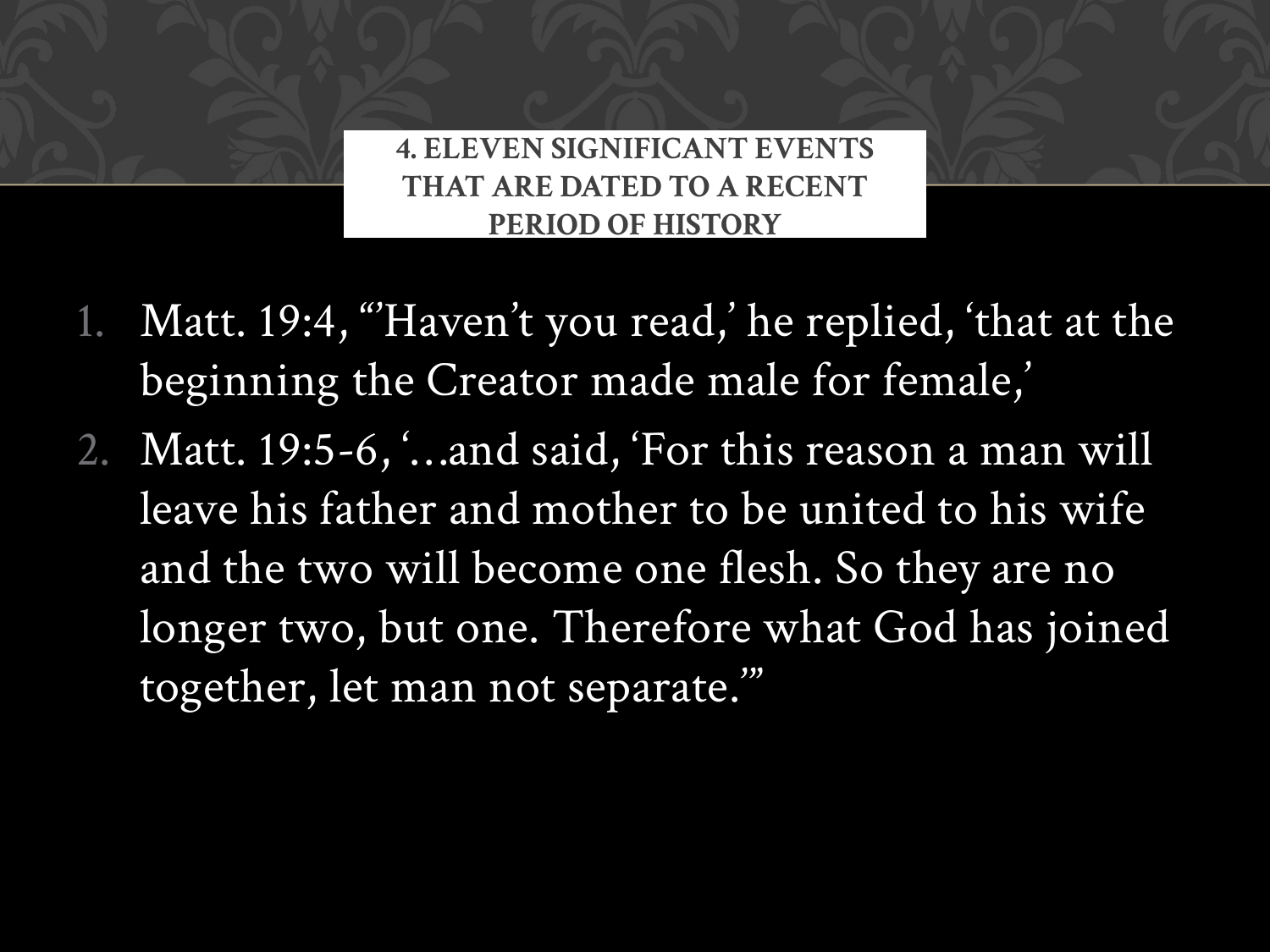

# 4. Eleven Significant events that are dated to a recent period of history
Matt. 19:4, “’Haven’t you read,’ he replied, ‘that at the beginning the Creator made male for female,’
Matt. 19:5-6, ‘…and said, ‘For this reason a man will leave his father and mother to be united to his wife and the two will become one flesh. So they are no longer two, but one. Therefore what God has joined together, let man not separate.’”